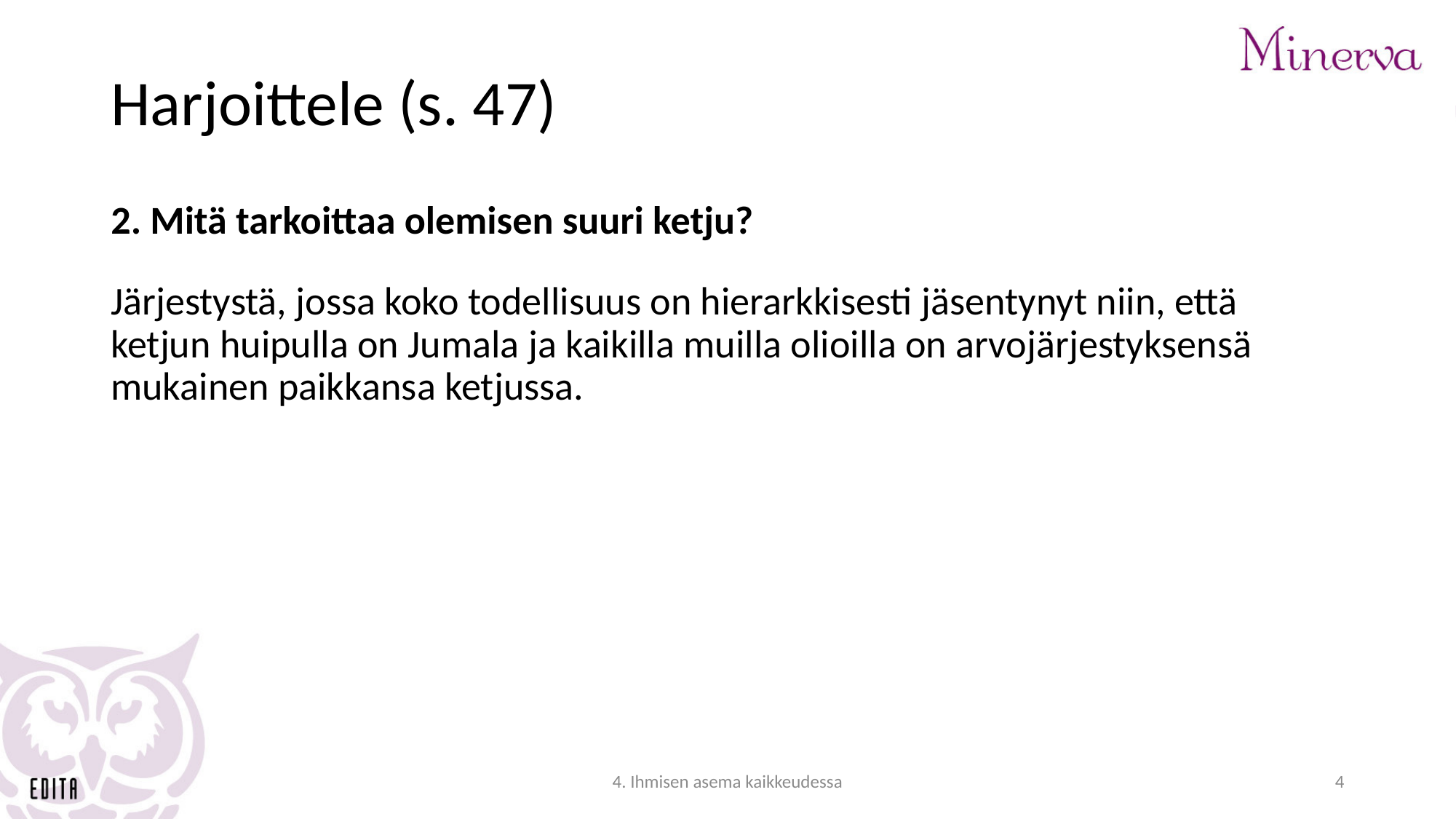

# Harjoittele (s. 47)
2. Mitä tarkoittaa olemisen suuri ketju?

Järjestystä, jossa koko todellisuus on hierarkkisesti jäsentynyt niin, että ketjun huipulla on Jumala ja kaikilla muilla olioilla on arvojärjestyksensä mukainen paikkansa ketjussa.
4. Ihmisen asema kaikkeudessa
4